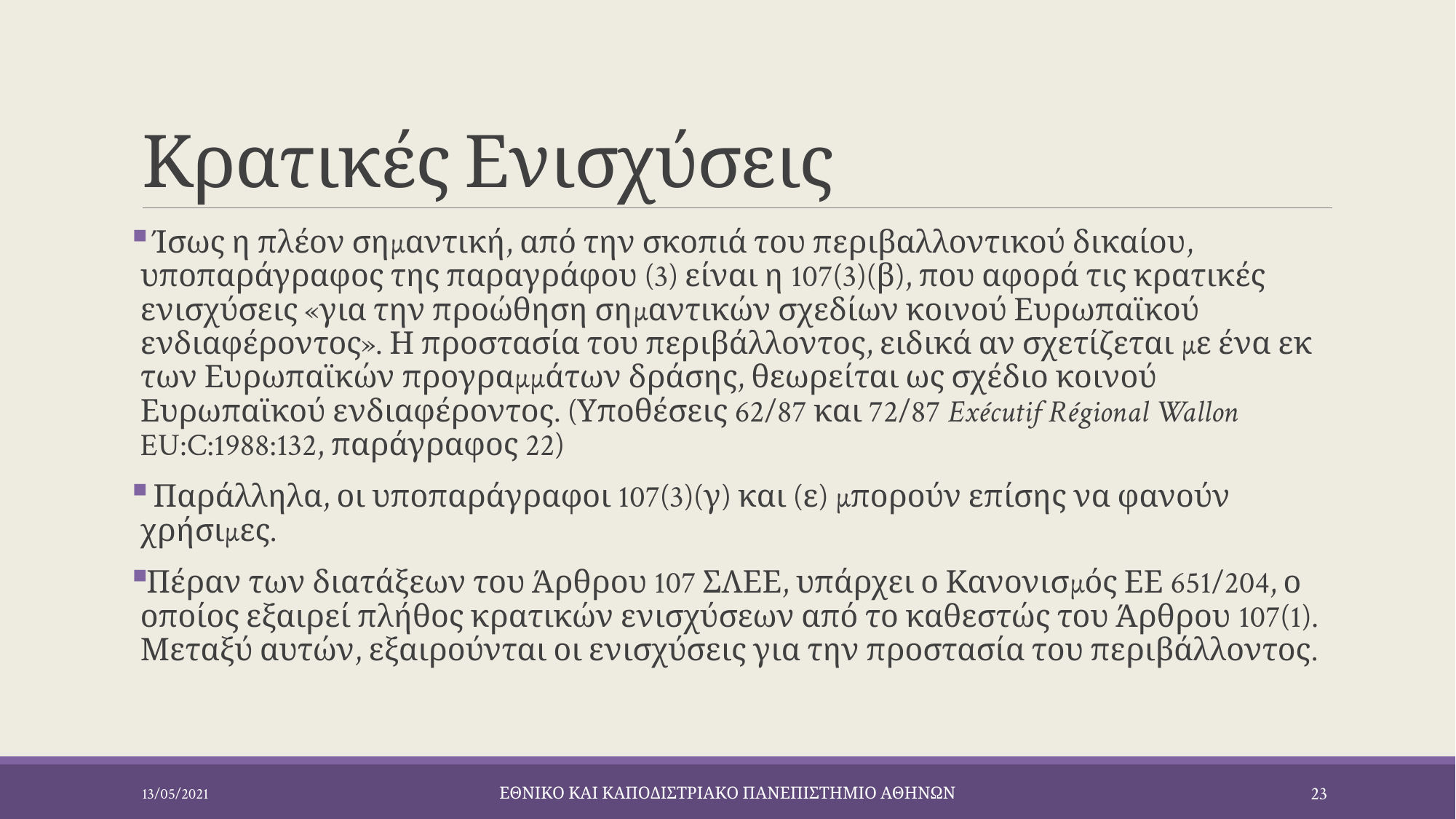

# Κρατικές Ενισχύσεις
 Ίσως η πλέον σημαντική, από την σκοπιά του περιβαλλοντικού δικαίου, υποπαράγραφος της παραγράφου (3) είναι η 107(3)(β), που αφορά τις κρατικές ενισχύσεις «για την προώθηση σημαντικών σχεδίων κοινού Ευρωπαϊκού ενδιαφέροντος». Η προστασία του περιβάλλοντος, ειδικά αν σχετίζεται με ένα εκ των Ευρωπαϊκών προγραμμάτων δράσης, θεωρείται ως σχέδιο κοινού Ευρωπαϊκού ενδιαφέροντος. (Υποθέσεις 62/87 και 72/87 Exécutif Régional Wallon EU:C:1988:132, παράγραφος 22)
 Παράλληλα, οι υποπαράγραφοι 107(3)(γ) και (ε) μπορούν επίσης να φανούν χρήσιμες.
Πέραν των διατάξεων του Άρθρου 107 ΣΛΕΕ, υπάρχει ο Κανονισμός ΕΕ 651/204, ο οποίος εξαιρεί πλήθος κρατικών ενισχύσεων από το καθεστώς του Άρθρου 107(1). Μεταξύ αυτών, εξαιρούνται οι ενισχύσεις για την προστασία του περιβάλλοντος.
13/05/2021
ΕΘΝΙΚΟ ΚΑΙ ΚΑΠΟΔΙΣΤΡΙΑΚΟ ΠΑΝΕΠΙΣΤΗΜΙΟ ΑΘΗΝΩΝ
23